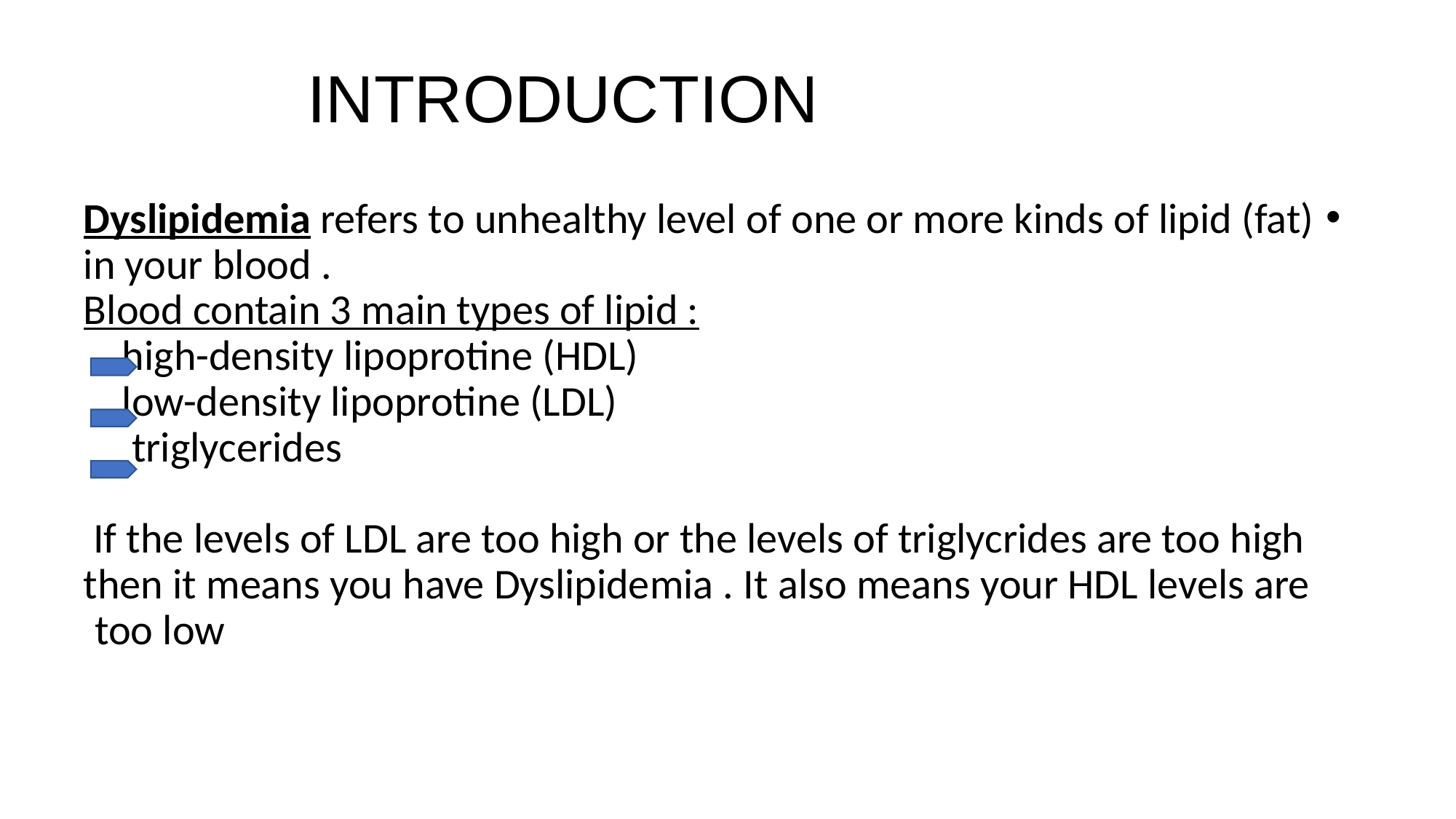

# INTRODUCTION
Dyslipidemia refers to unhealthy level of one or more kinds of lipid (fat) in your blood .
Blood contain 3 main types of lipid :
    high-density lipoprotine (HDL)
    low-density lipoprotine (LDL)
     triglycerides
 If the levels of LDL are too high or the levels of triglycrides are too high then it means you have Dyslipidemia . It also means your HDL levels are too low